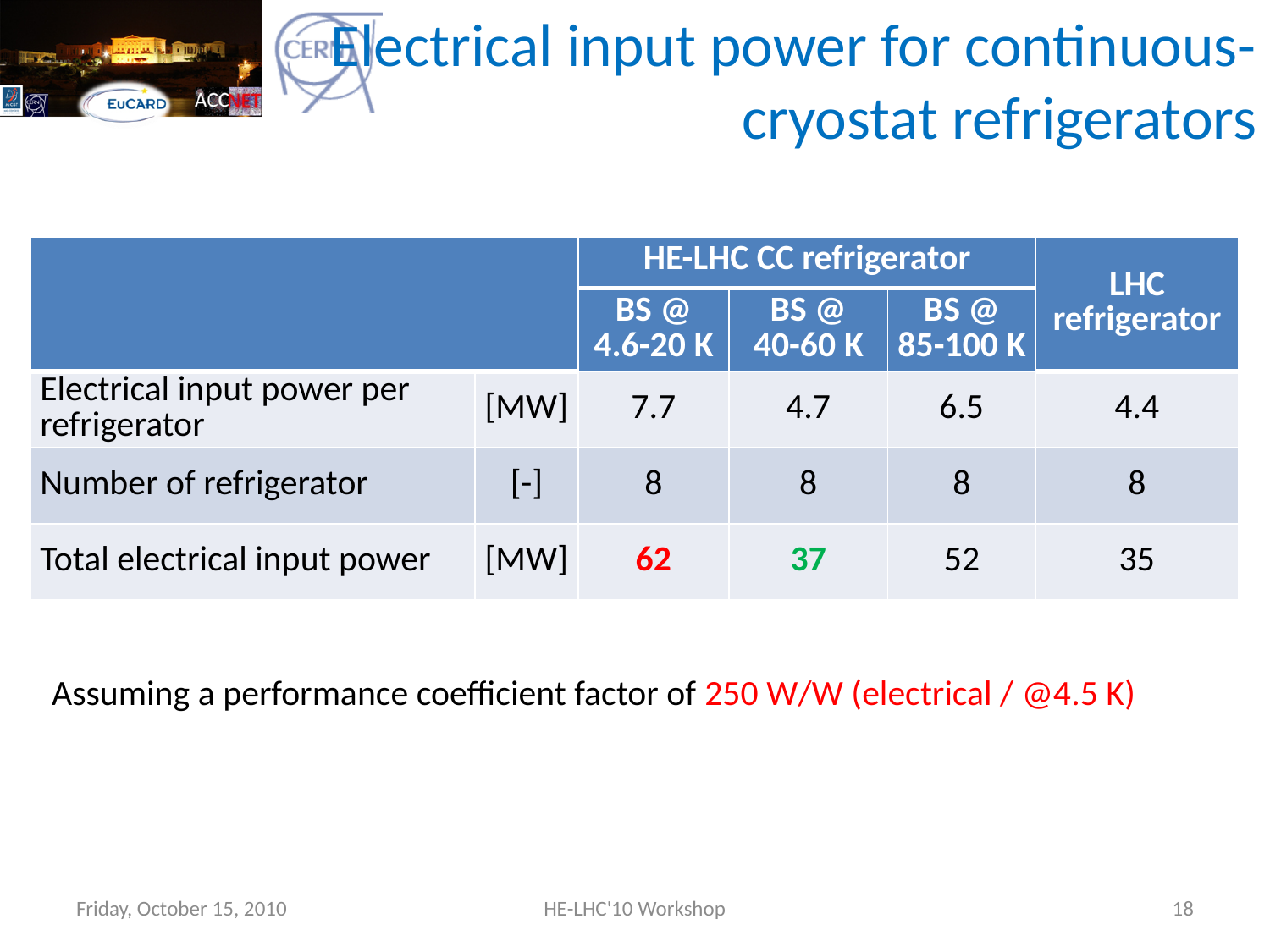

# Electrical input power for continuous-cryostat refrigerators
|  |  | HE-LHC CC refrigerator |  |  | LHC refrigerator |
| --- | --- | --- | --- | --- | --- |
|  |  | BS @ 4.6-20 K | BS @ 40-60 K | BS @ 85-100 K |  |
| Electrical input power per refrigerator | [MW] | 7.7 | 4.7 | 6.5 | 4.4 |
| Number of refrigerator | [-] | 8 | 8 | 8 | 8 |
| Total electrical input power | [MW] | 62 | 37 | 52 | 35 |
Assuming a performance coefficient factor of 250 W/W (electrical / @4.5 K)
Friday, October 15, 2010
HE-LHC'10 Workshop
18